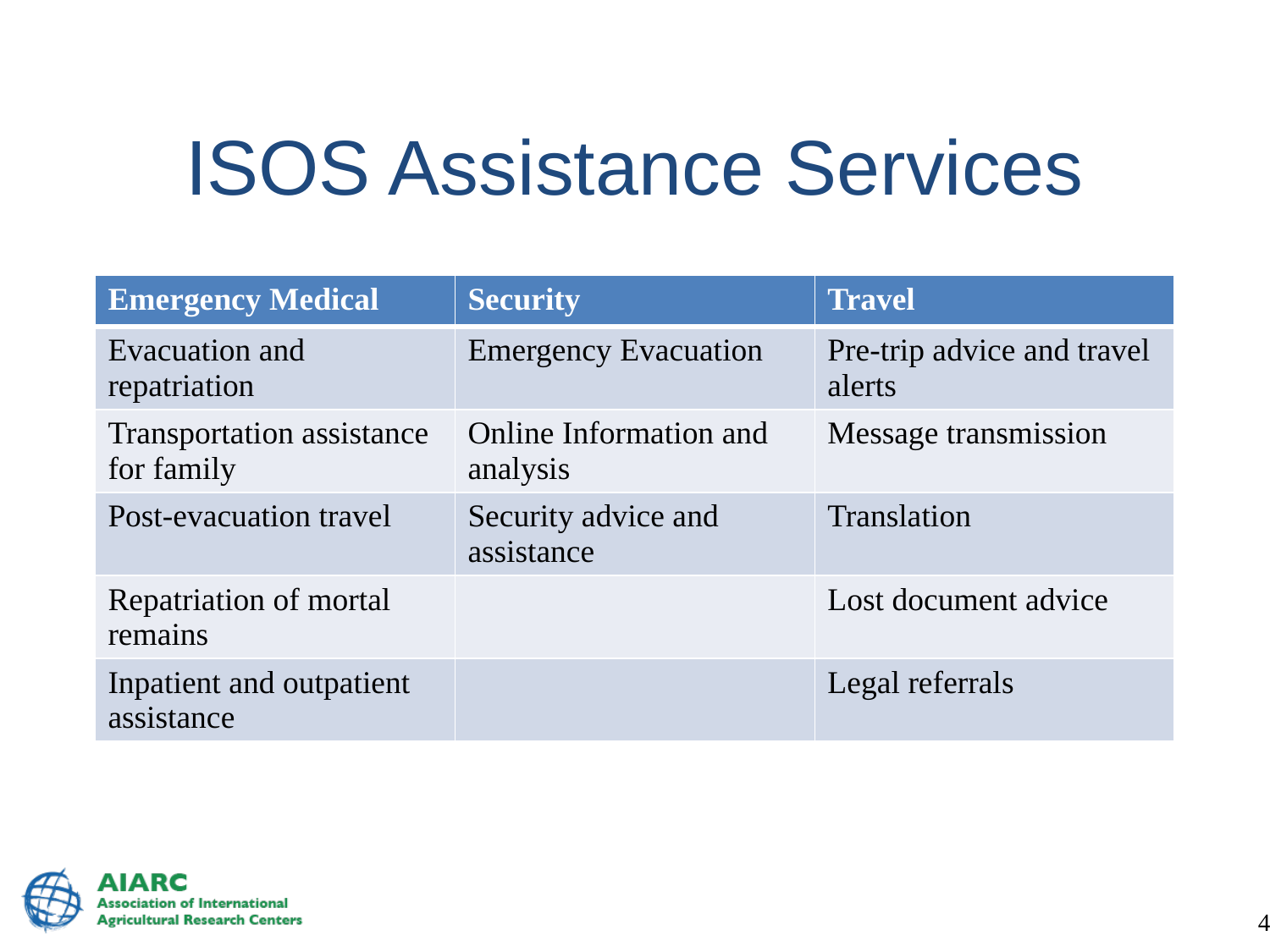

# ISOS Assistance Services
| Emergency Medical | Security | Travel |
| --- | --- | --- |
| Evacuation and repatriation | Emergency Evacuation | Pre-trip advice and travel alerts |
| Transportation assistance for family | Online Information and analysis | Message transmission |
| Post-evacuation travel | Security advice and assistance | Translation |
| Repatriation of mortal remains |  | Lost document advice |
| Inpatient and outpatient assistance |  | Legal referrals |